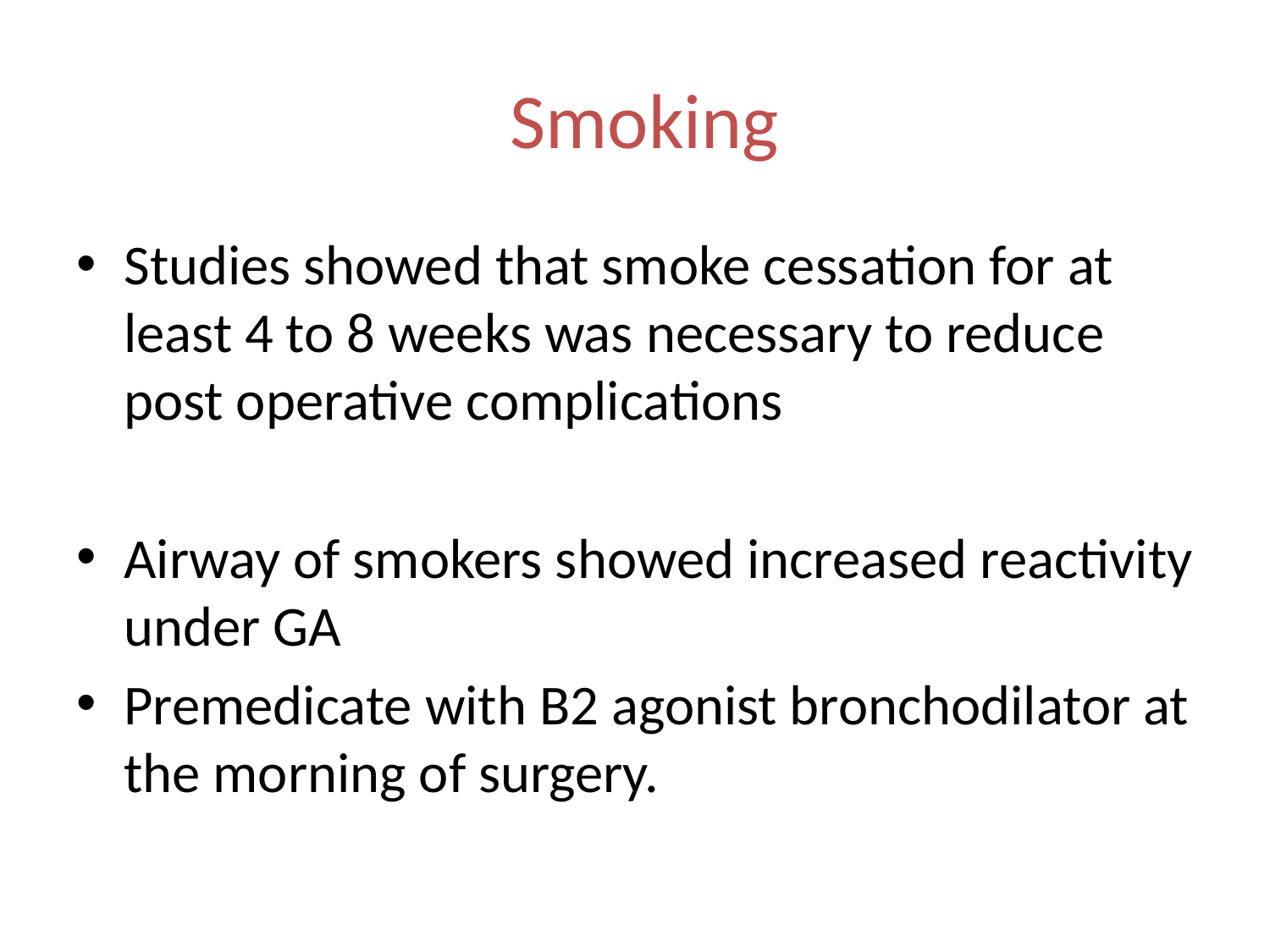

# Smoking
Studies showed that smoke cessation for at least 4 to 8 weeks was necessary to reduce post operative complications

Airway of smokers showed increased reactivity under GA
Premedicate with B2 agonist bronchodilator at the morning of surgery.